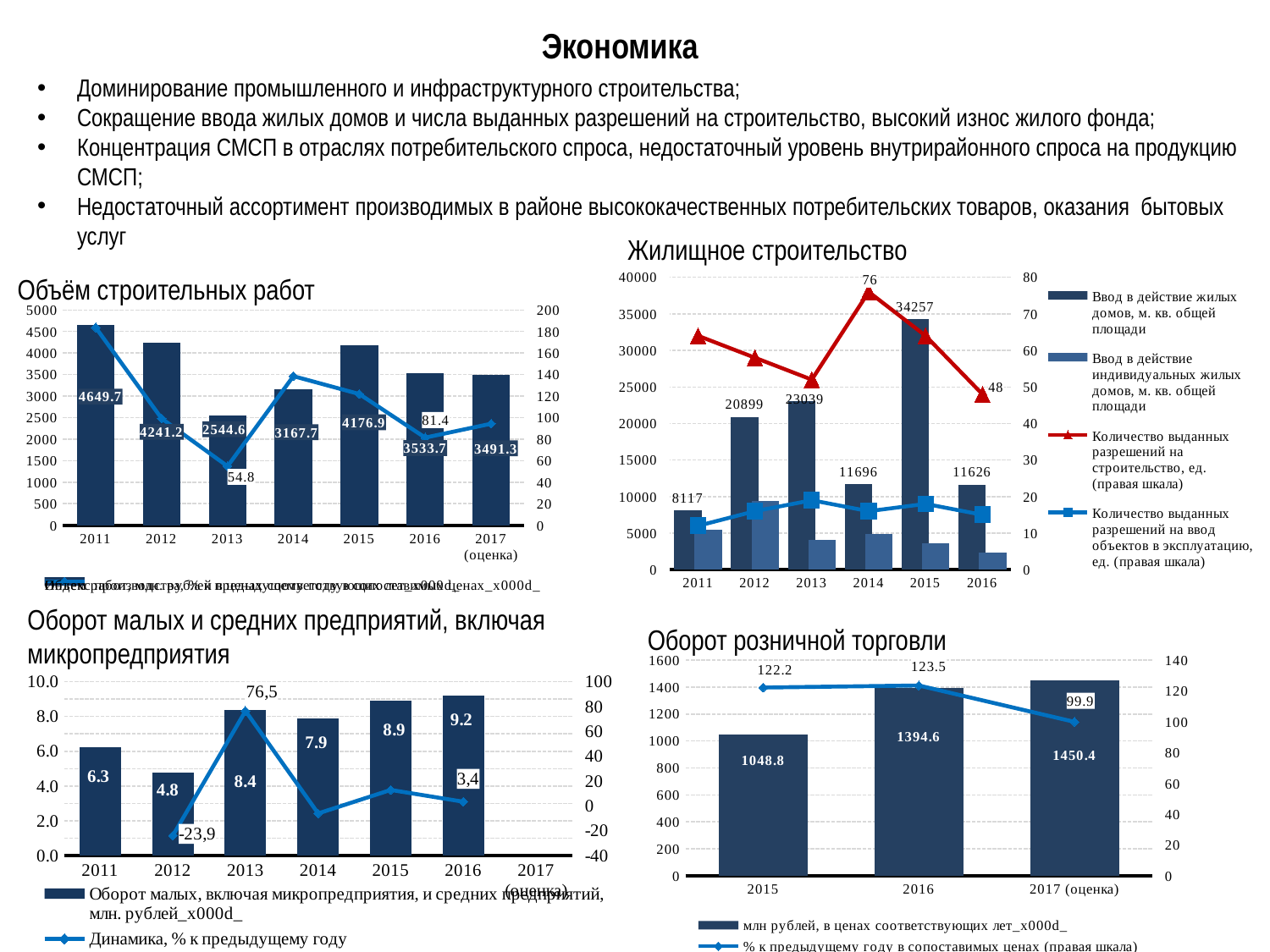

Экономика
Доминирование промышленного и инфраструктурного строительства;
Сокращение ввода жилых домов и числа выданных разрешений на строительство, высокий износ жилого фонда;
Концентрация СМСП в отраслях потребительского спроса, недостаточный уровень внутрирайонного спроса на продукцию СМСП;
Недостаточный ассортимент производимых в районе высококачественных потребительских товаров, оказания  бытовых услуг
Жилищное строительство

### Chart

| Category | Ввод в действие жилых домов, м. кв. общей площади | Ввод в действие индивидуальных жилых домов, м. кв. общей площади | Количество выданных разрешений на строительство, ед. (правая шкала) | Количество выданных разрешений на ввод объектов в эксплуатацию, ед. (правая шкала) |
|---|---|---|---|---|
| 2011 | 8117.0 | 5498.0 | 64.0 | 12.0 |
| 2012 | 20899.0 | 9453.0 | 58.0 | 16.0 |
| 2013 | 23039.0 | 4087.0 | 52.0 | 19.0 |
| 2014 | 11696.0 | 4871.0 | 76.0 | 16.0 |
| 2015 | 34257.0 | 3637.0 | 64.0 | 18.0 |
| 2016 | 11626.0 | 2397.0 | 48.0 | 15.0 |
Объём строительных работ

### Chart

| Category | Объем работ, млн. рублей в ценах соответствующих лет_x000d_ | Индекс производства, % к предыдущему году в сопоставимых ценах_x000d_ |
|---|---|---|
| 2011 | 4649.7 | 183.6 |
| 2012 | 4241.2 | 99.1 |
| 2013 | 2544.6 | 54.8 |
| 2014 | 3167.7 | 138.5 |
| 2015 | 4176.900000000001 | 121.9 |
| 2016 | 3533.7 | 81.4 |
| 2017 (оценка) | 3491.3 | 94.3 |
Оборот малых и средних предприятий, включая микропредприятия

[unsupported chart]

Оборот розничной торговли

### Chart

| Category | млн рублей, в ценах соответствующих лет_x000d_ | % к предыдущему году в сопоставимых ценах (правая шкала) |
|---|---|---|
| 2015 | 1048.8 | 122.2 |
| 2016 | 1394.6 | 123.5 |
| 2017 (оценка) | 1450.4 | 99.9 |